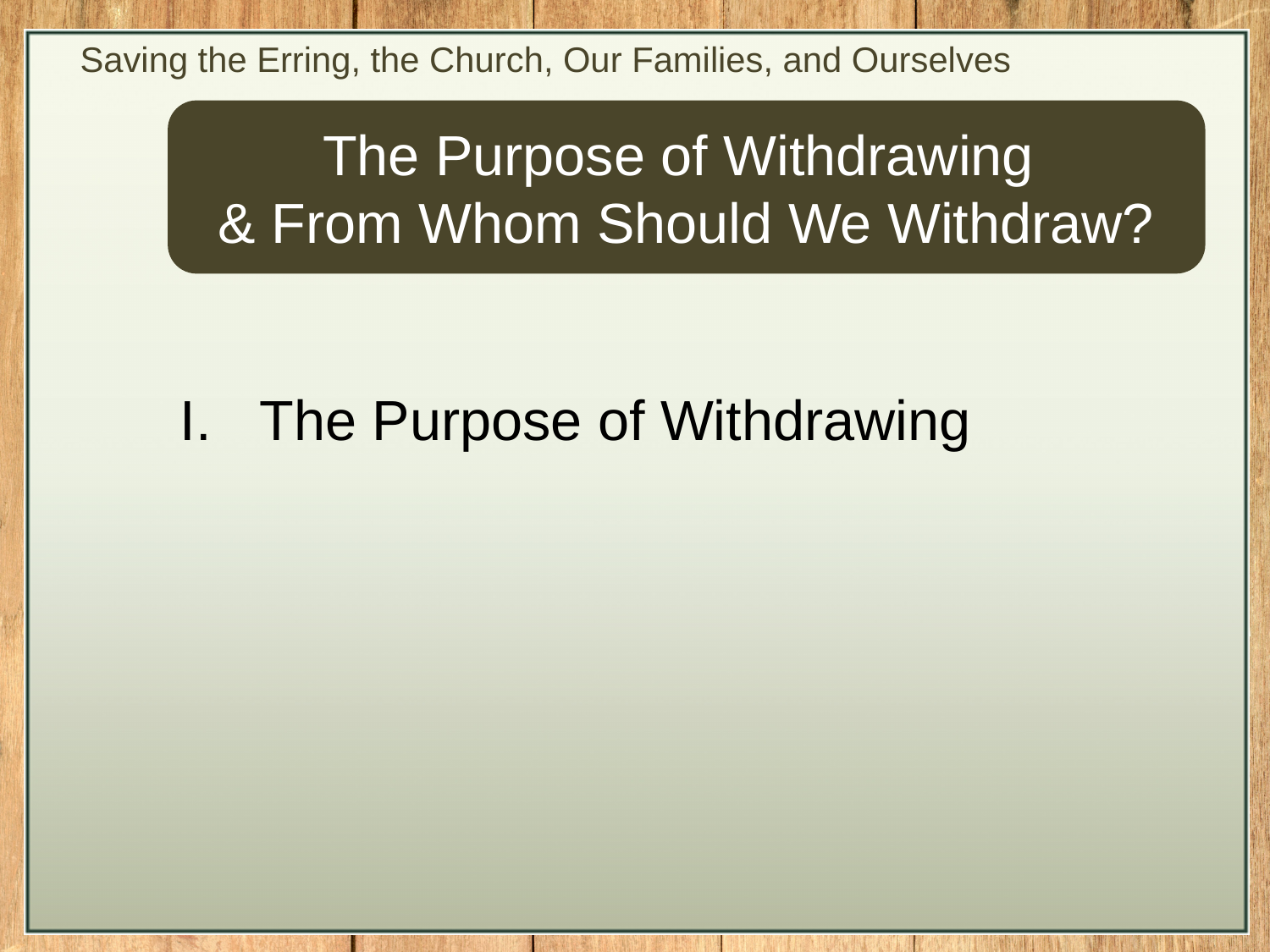

Saving the Erring, the Church, Our Families, and Ourselves
The Purpose of Withdrawing
& From Whom Should We Withdraw?
The Purpose of Withdrawing